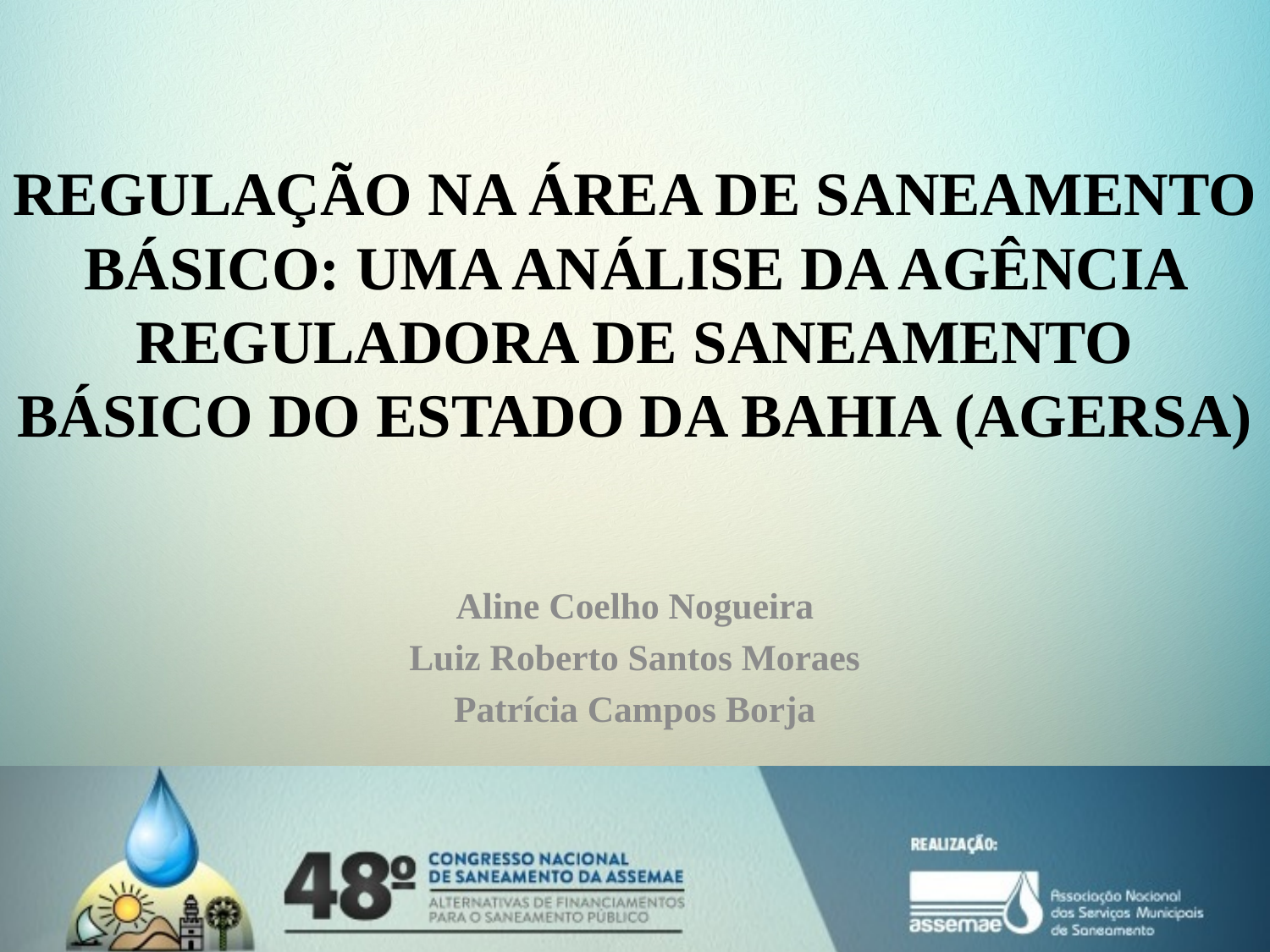

REGULAÇÃO NA ÁREA DE SANEAMENTO BÁSICO: UMA ANÁLISE DA AGÊNCIA REGULADORA DE SANEAMENTO BÁSICO DO ESTADO DA BAHIA (AGERSA)
Aline Coelho Nogueira
Luiz Roberto Santos Moraes
Patrícia Campos Borja